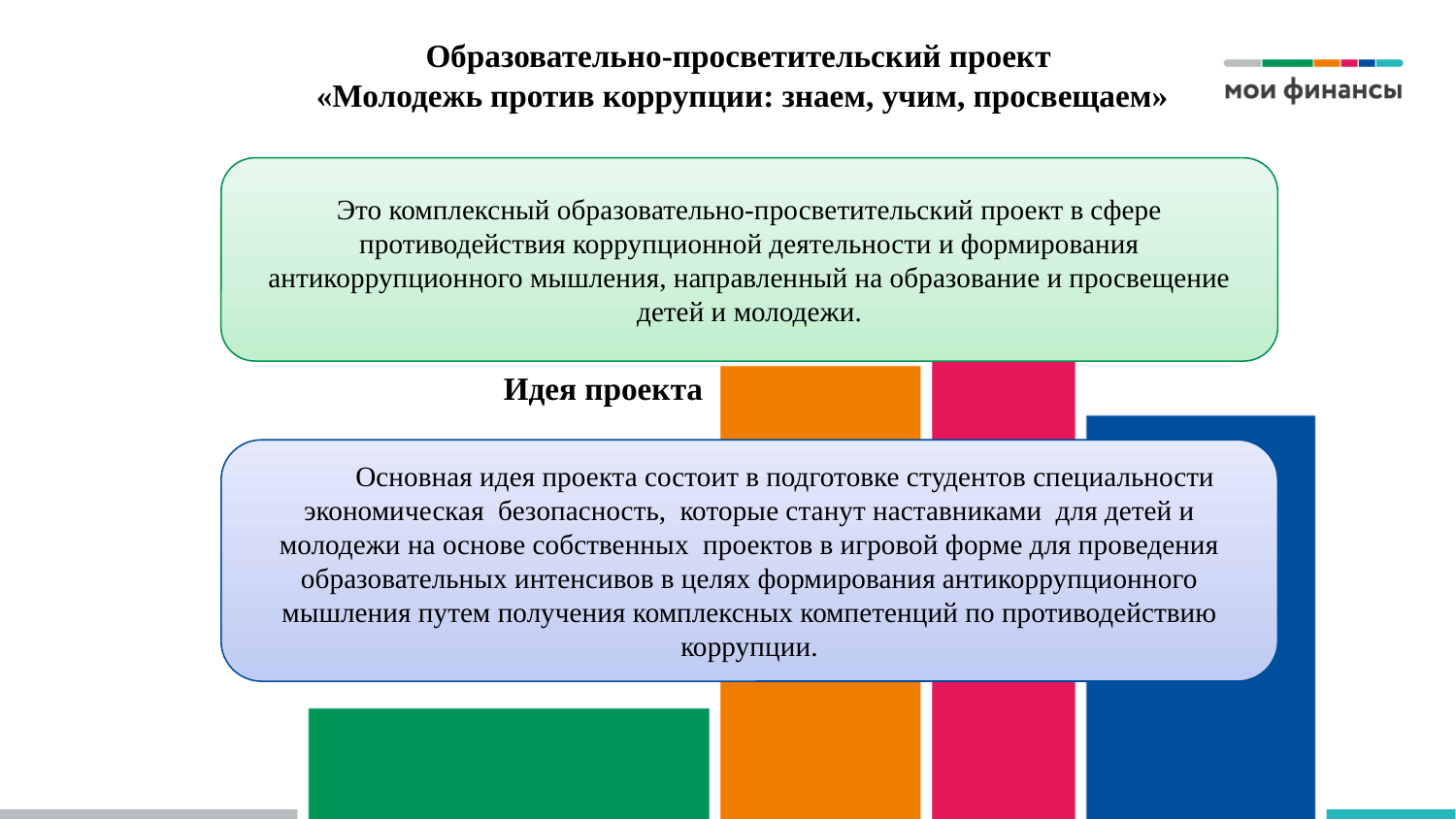

Образовательно-просветительский проект
«Молодежь против коррупции: знаем, учим, просвещаем»
Это комплексный образовательно-просветительский проект в сфере противодействия коррупционной деятельности и формирования антикоррупционного мышления, направленный на образование и просвещение детей и молодежи.
                                              Идея проекта
Основная идея проекта состоит в подготовке студентов специальности экономическая  безопасность,  которые станут наставниками  для детей и молодежи на основе собственных  проектов в игровой форме для проведения образовательных интенсивов в целях формирования антикоррупционного мышления путем получения комплексных компетенций по противодействию коррупции.